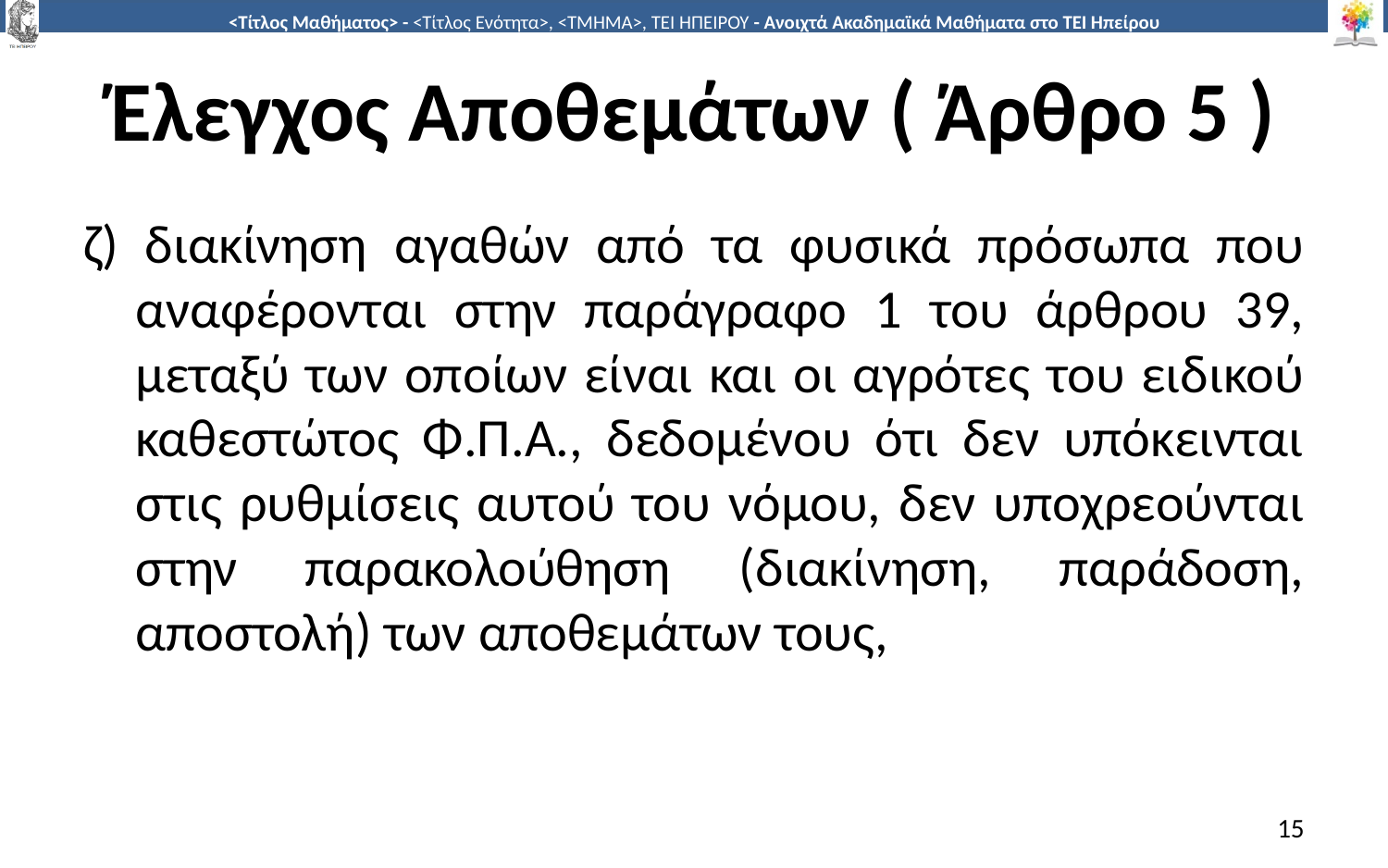

# Έλεγχος Αποθεμάτων ( Άρθρο 5 )
ζ) διακίνηση αγαθών από τα φυσικά πρόσωπα που αναφέρονται στην παράγραφο 1 του άρθρου 39, μεταξύ των οποίων είναι και οι αγρότες του ειδικού καθεστώτος Φ.Π.Α., δεδομένου ότι δεν υπόκεινται στις ρυθμίσεις αυτού του νόμου, δεν υποχρεούνται στην παρακολούθηση (διακίνηση, παράδοση, αποστολή) των αποθεμάτων τους,

15